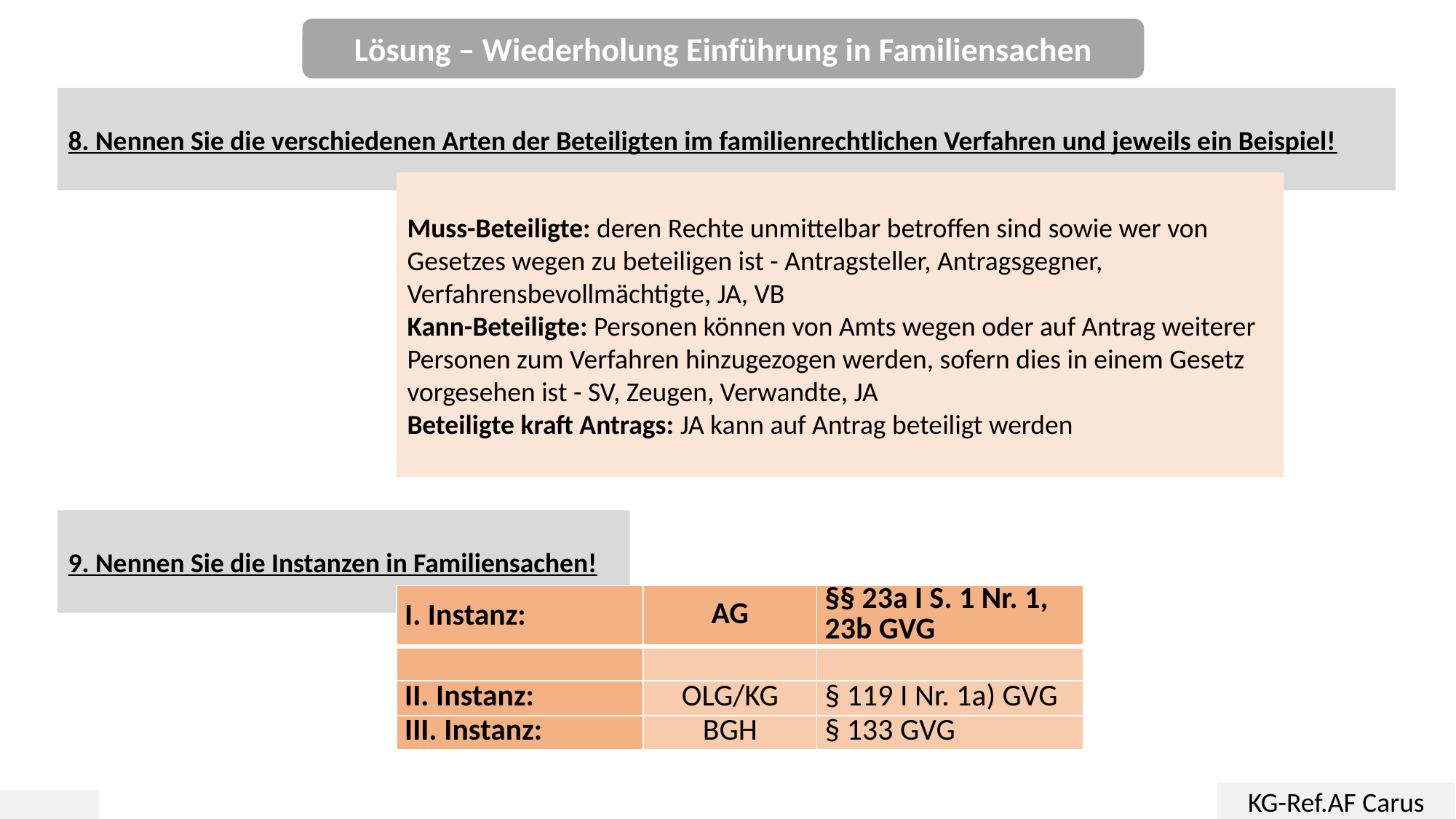

Lösung – Wiederholung Einführung in Familiensachen
8. Nennen Sie die verschiedenen Arten der Beteiligten im familienrechtlichen Verfahren und jeweils ein Beispiel!
Muss-Beteiligte: deren Rechte unmittelbar betroffen sind sowie wer von Gesetzes wegen zu beteiligen ist - Antragsteller, Antragsgegner, Verfahrensbevollmächtigte, JA, VB
Kann-Beteiligte: Personen können von Amts wegen oder auf Antrag weiterer Personen zum Verfahren hinzugezogen werden, sofern dies in einem Gesetz vorgesehen ist - SV, Zeugen, Verwandte, JA
Beteiligte kraft Antrags: JA kann auf Antrag beteiligt werden
9. Nennen Sie die Instanzen in Familiensachen!
| I. Instanz: | AG | §§ 23a I S. 1 Nr. 1, 23b GVG |
| --- | --- | --- |
|  |  |  |
| II. Instanz: | OLG/KG | § 119 I Nr. 1a) GVG |
| III. Instanz: | BGH | § 133 GVG |
KG-Ref.AF Carus